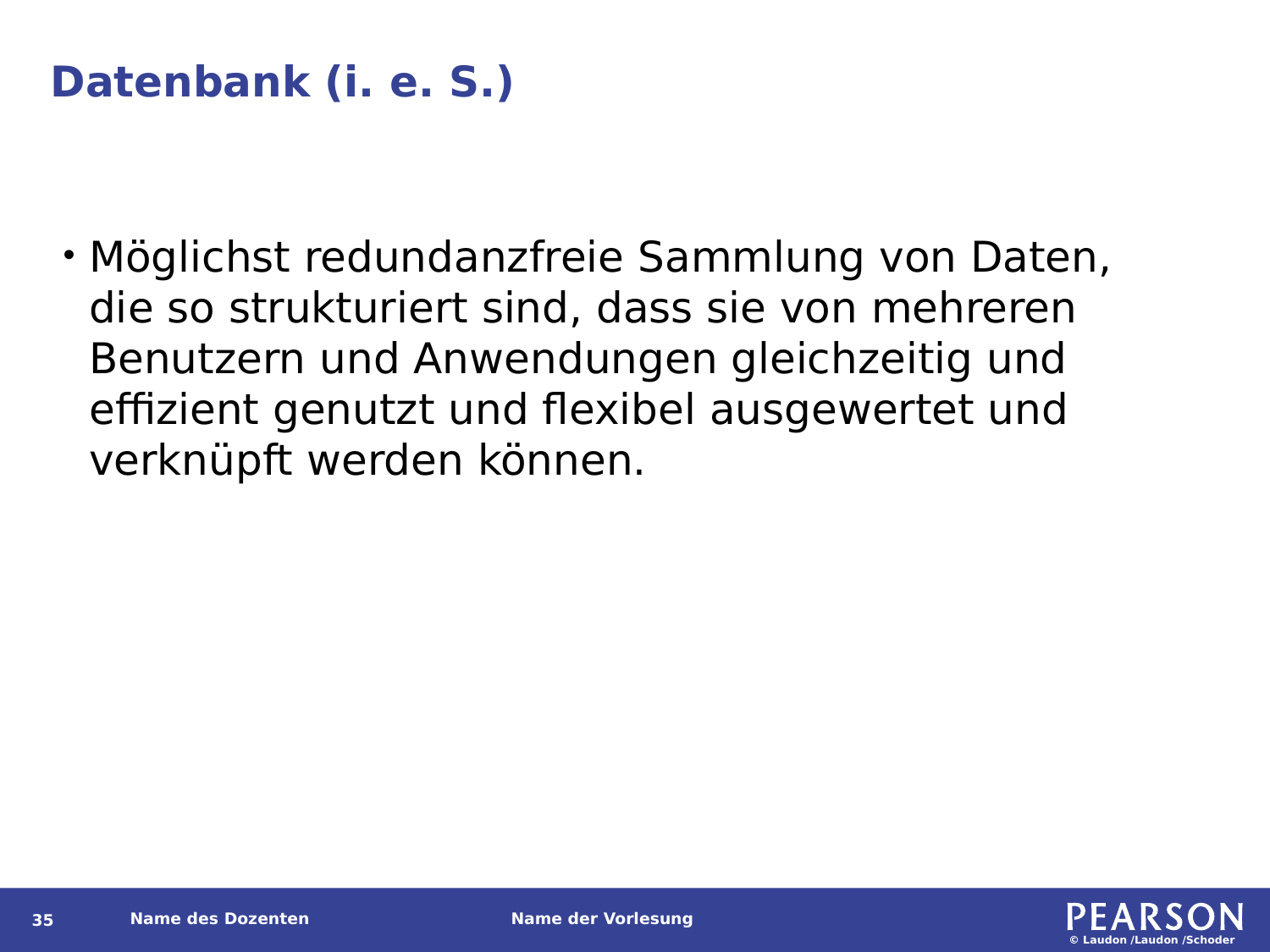

# Datenbank (i. e. S.)

Möglichst redundanzfreie Sammlung von Daten, die so strukturiert sind, dass sie von mehreren Benutzern und Anwendungen gleichzeitig und effizient genutzt und flexibel ausgewertet und verknüpft werden können.
35